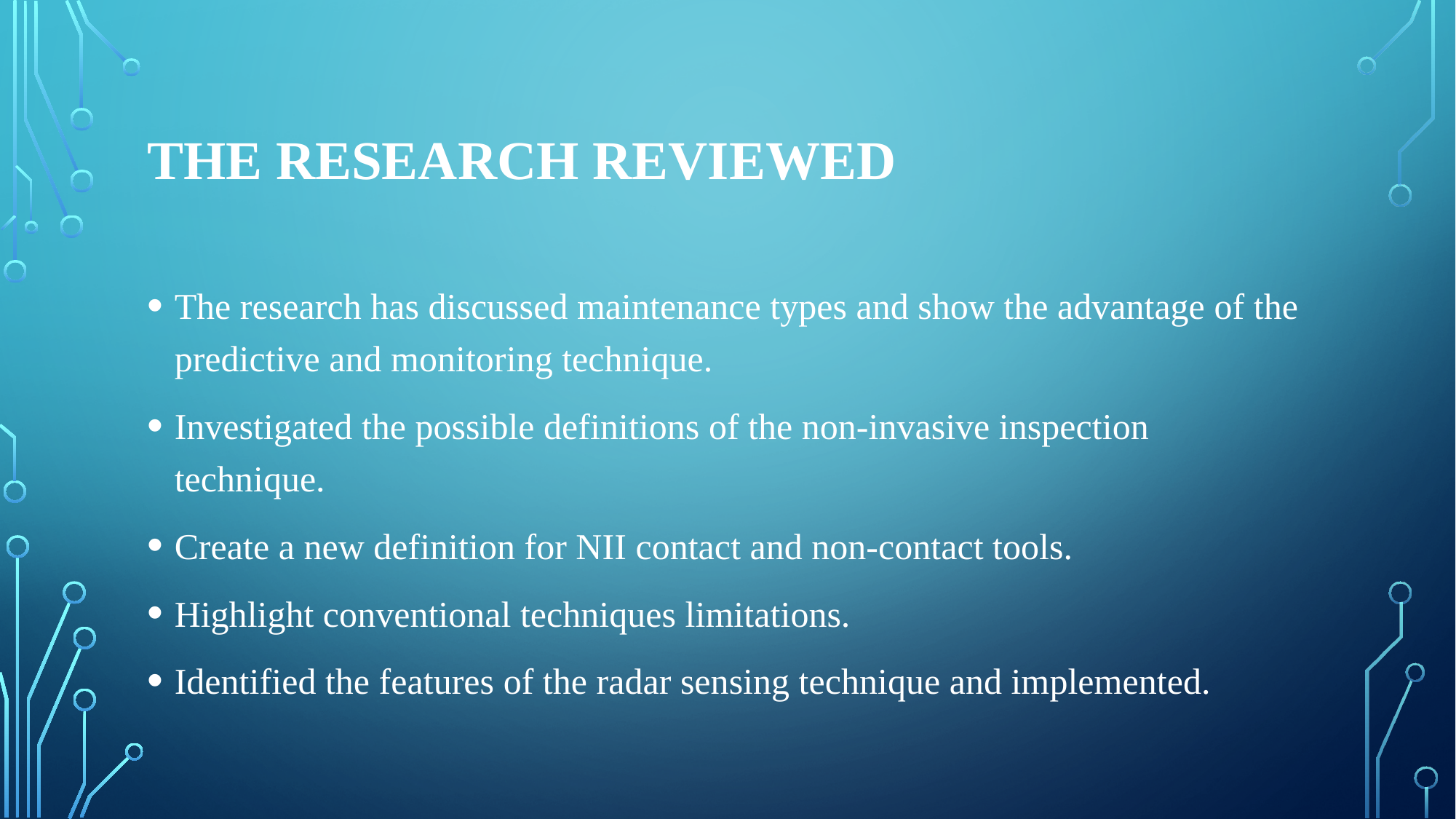

# The research reviewed
The research has discussed maintenance types and show the advantage of the predictive and monitoring technique.
Investigated the possible definitions of the non-invasive inspection technique.
Create a new definition for NII contact and non-contact tools.
Highlight conventional techniques limitations.
Identified the features of the radar sensing technique and implemented.